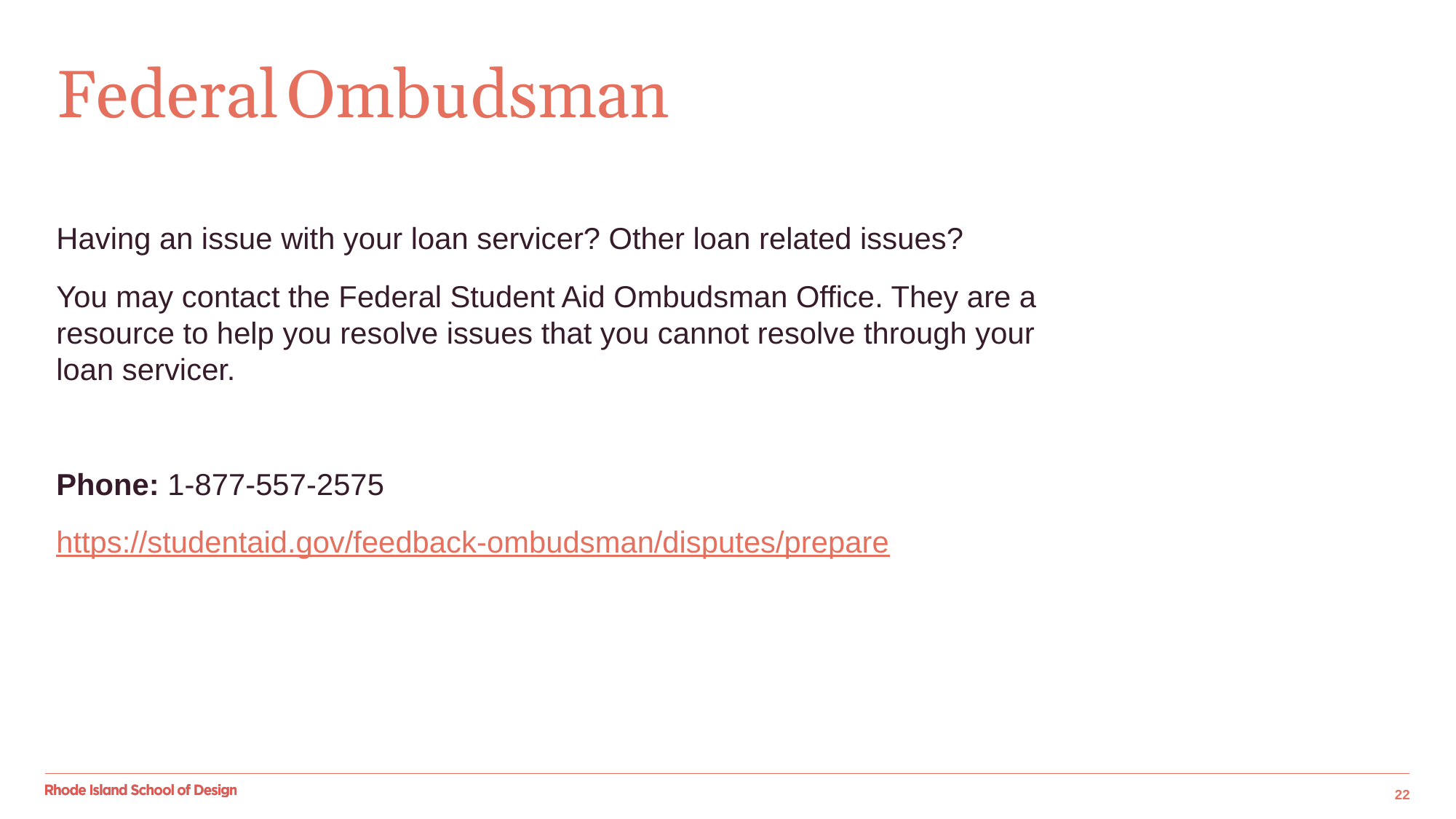

# Federal Ombudsman

Having an issue with your loan servicer? Other loan related issues?
You may contact the Federal Student Aid Ombudsman Office. They are a resource to help you resolve issues that you cannot resolve through your loan servicer.

Phone: 1-877-557-2575
https://studentaid.gov/feedback-ombudsman/disputes/prepare